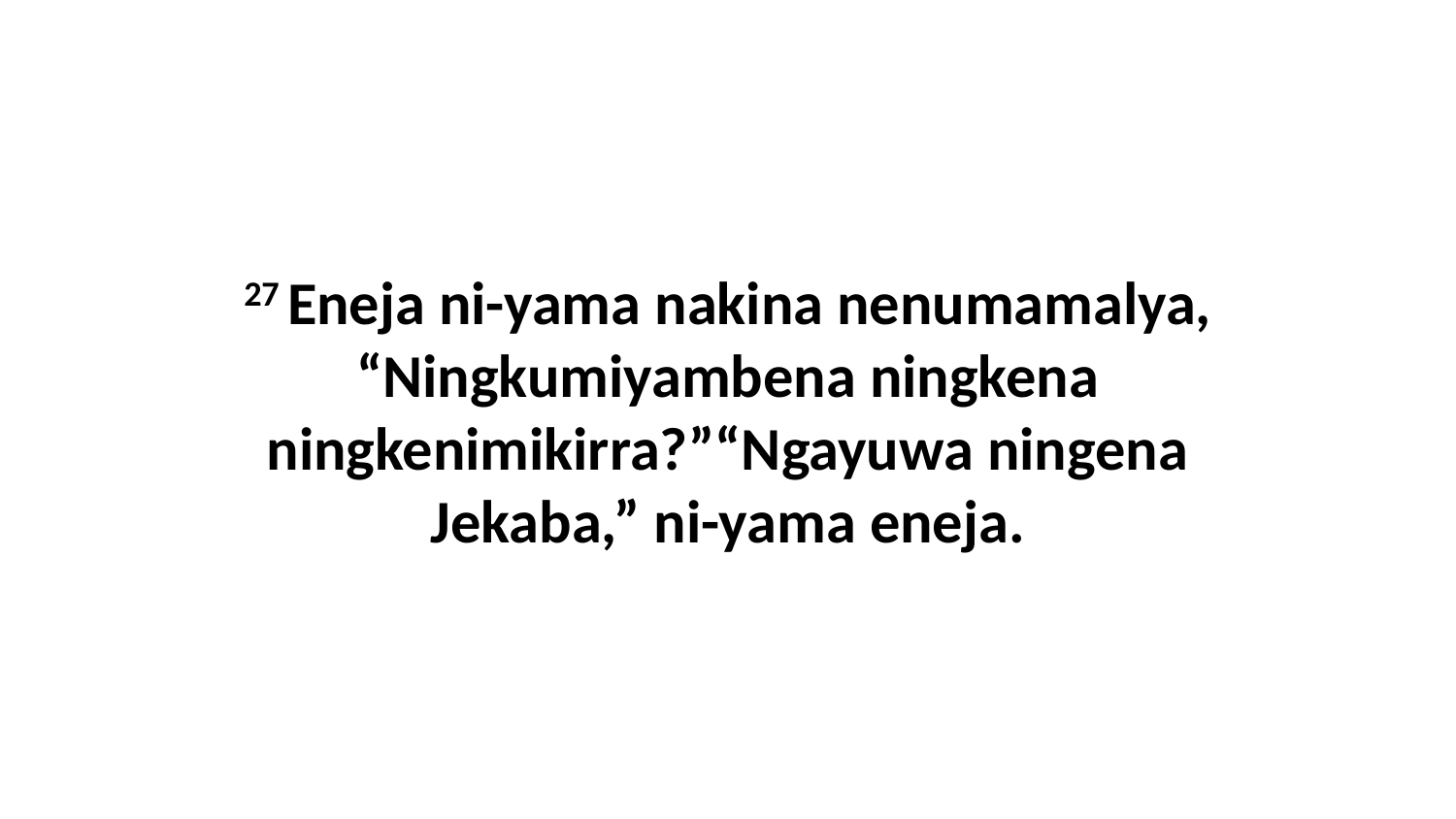

27 Eneja ni-yama nakina nenumamalya, “Ningkumiyambena ningkena ningkenimikirra?”“Ngayuwa ningena Jekaba,” ni-yama eneja.